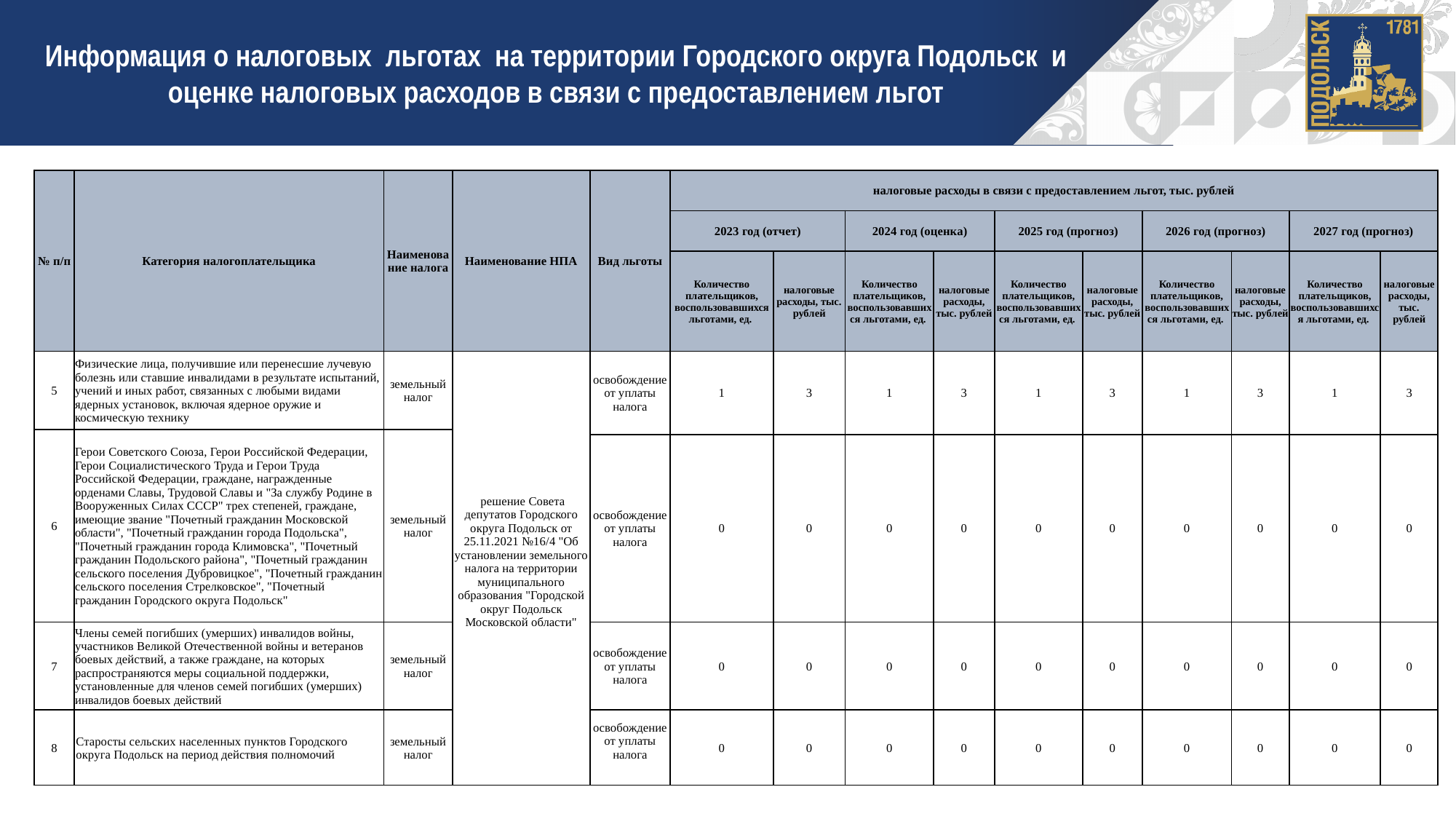

Информация о налоговых  льготах  на территории Городского округа Подольск  и оценке налоговых расходов в связи с предоставлением льгот
| № п/п | Категория налогоплательщика | Наименование налога | Наименование НПА | Вид льготы | налоговые расходы в связи с предоставлением льгот, тыс. рублей |  |  |  |  |  |  |  |  |  |
| --- | --- | --- | --- | --- | --- | --- | --- | --- | --- | --- | --- | --- | --- | --- |
|  |  |  |  |  | 2023 год (отчет) |  | 2024 год (оценка) |  | 2025 год (прогноз) |  | 2026 год (прогноз) |  | 2027 год (прогноз) |  |
|  |  |  |  |  | Количество плательщиков, воспользовавшихся льготами, ед. | налоговые расходы, тыс. рублей | Количество плательщиков, воспользовавшихся льготами, ед. | налоговые расходы, тыс. рублей | Количество плательщиков, воспользовавшихся льготами, ед. | налоговые расходы, тыс. рублей | Количество плательщиков, воспользовавшихся льготами, ед. | налоговые расходы, тыс. рублей | Количество плательщиков, воспользовавшихся льготами, ед. | налоговые расходы, тыс. рублей |
| 5 | Физические лица, получившие или перенесшие лучевую болезнь или ставшие инвалидами в результате испытаний, учений и иных работ, связанных с любыми видами ядерных установок, включая ядерное оружие и космическую технику | земельный налог | решение Совета депутатов Городского округа Подольск от 25.11.2021 №16/4 "Об установлении земельного налога на территории муниципального образования "Городской округ Подольск Московской области" | освобождение от уплаты налога | 1 | 3 | 1 | 3 | 1 | 3 | 1 | 3 | 1 | 3 |
| 6 | Герои Советского Союза, Герои Российской Федерации, Герои Социалистического Труда и Герои Труда Российской Федерации, граждане, награжденные орденами Славы, Трудовой Славы и "За службу Родине в Вооруженных Силах СССР" трех степеней, граждане, имеющие звание "Почетный гражданин Московской области", "Почетный гражданин города Подольска", "Почетный гражданин города Климовска", "Почетный гражданин Подольского района", "Почетный гражданин сельского поселения Дубровицкое", "Почетный гражданин сельского поселения Стрелковское", "Почетный гражданин Городского округа Подольск" | земельный налог |  |  |  |  |  |  |  |  |  |  |  |  |
|  |  |  |  | освобождение от уплаты налога | 0 | 0 | 0 | 0 | 0 | 0 | 0 | 0 | 0 | 0 |
| 7 | Члены семей погибших (умерших) инвалидов войны, участников Великой Отечественной войны и ветеранов боевых действий, а также граждане, на которых распространяются меры социальной поддержки, установленные для членов семей погибших (умерших) инвалидов боевых действий | земельный налог |  | освобождение от уплаты налога | 0 | 0 | 0 | 0 | 0 | 0 | 0 | 0 | 0 | 0 |
| 8 | Старосты сельских населенных пунктов Городского округа Подольск на период действия полномочий | земельный налог |  | освобождение от уплаты налога | 0 | 0 | 0 | 0 | 0 | 0 | 0 | 0 | 0 | 0 |